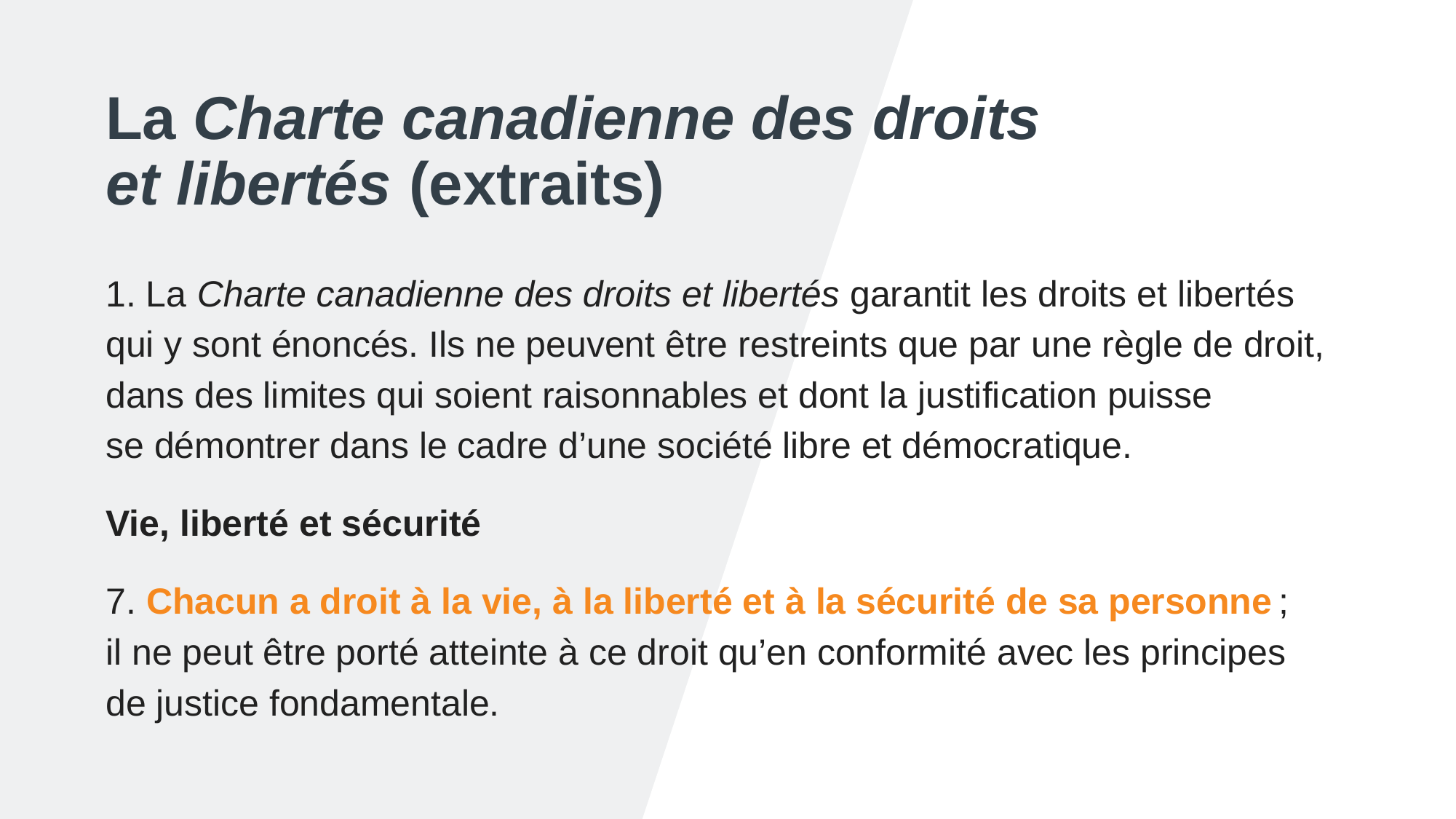

# La Charte canadienne des droits et libertés (extraits)
1. La Charte canadienne des droits et libertés garantit les droits et libertés
qui y sont énoncés. Ils ne peuvent être restreints que par une règle de droit, dans des limites qui soient raisonnables et dont la justification puisse
se démontrer dans le cadre d’une société libre et démocratique.
Vie, liberté et sécurité
7. Chacun a droit à la vie, à la liberté et à la sécurité de sa personne ;
il ne peut être porté atteinte à ce droit qu’en conformité avec les principes
de justice fondamentale.